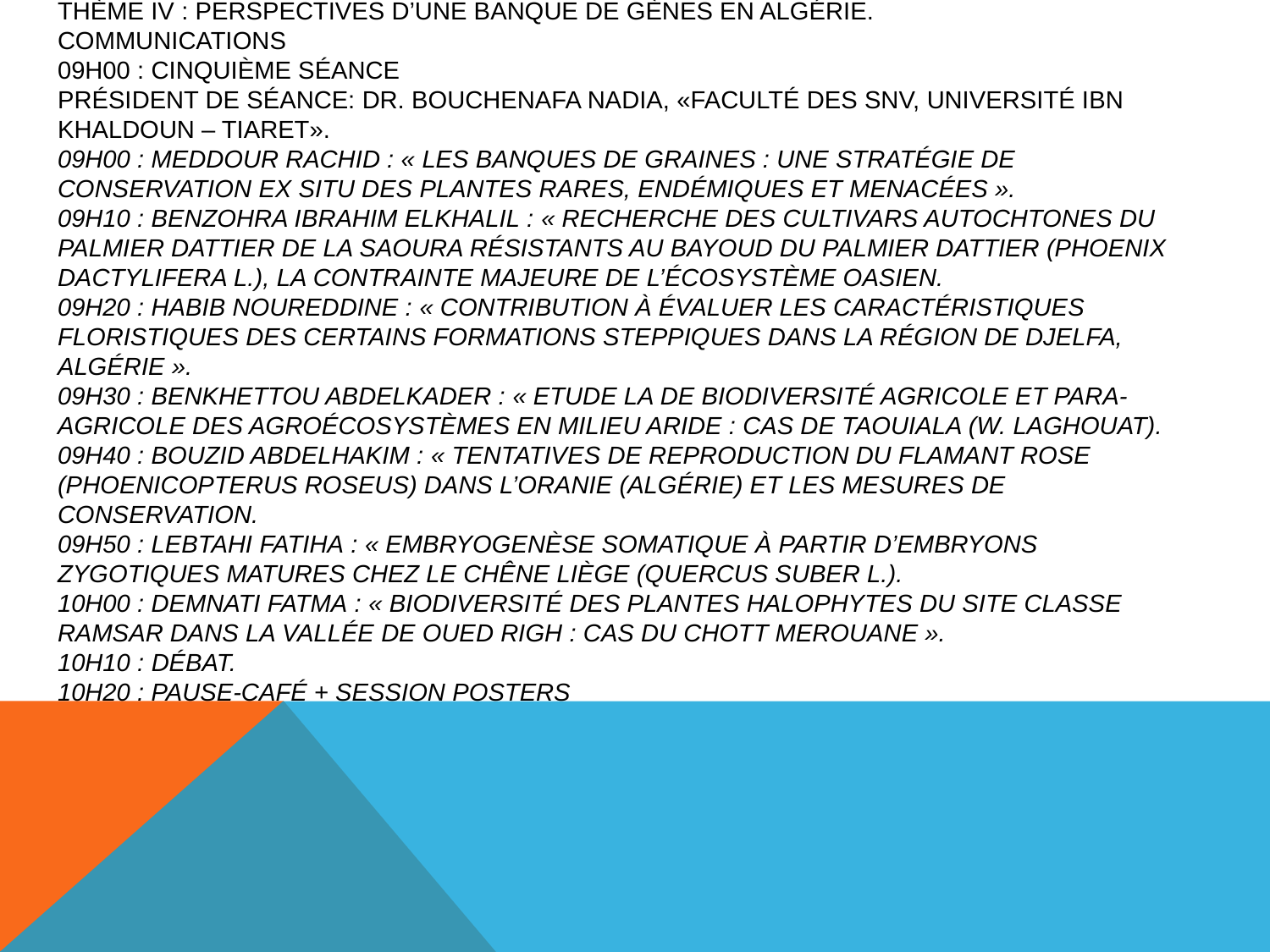

# THÈME IV : Perspectives d’une banque de gènes en Algérie. COMMUNICATIONS 09h00 : CINQUIÈME SÉANCE Président de séance: Dr. BOUCHENAFA Nadia, «Faculté des SNV, Université Ibn Khaldoun – Tiaret». 09h00 : MEDDOUR Rachid : « Les banques de graines : Une stratégie de conservation ex situ des plantes rares, endémiques et menacées ». 09h10 : BENZOHRA Ibrahim Elkhalil : « Recherche des cultivars autochtones du palmier dattier de la Saoura résistants au Bayoud du palmier dattier (Phoenix dactylifera L.), la contrainte majeure de l’écosystème oasien. 09h20 : HABIB Noureddine : « Contribution à évaluer les caractéristiques floristiques des certains formations steppiques dans la région de Djelfa, Algérie ». 09h30 : BENKHETTOU Abdelkader : « Etude la de biodiversité agricole et para-agricole des agroécosystèmes en milieu aride : Cas de Taouiala (W. Laghouat). 09h40 : BOUZID Abdelhakim : « Tentatives de reproduction du Flamant rose (Phoenicopterus roseus) dans l’Oranie (Algérie) et les mesures de conservation. 09h50 : LEBTAHI Fatiha : « Embryogenèse somatique à partir d’embryons zygotiques matures chez le chêne liège (Quercus suber L.). 10h00 : DEMNATI Fatma : « Biodiversité des plantes halophytes du site classe Ramsar dans la vallée de Oued Righ : Cas du chott Merouane ». 10h10 : DÉBAT. 10h20 : Pause-café + Session Posters